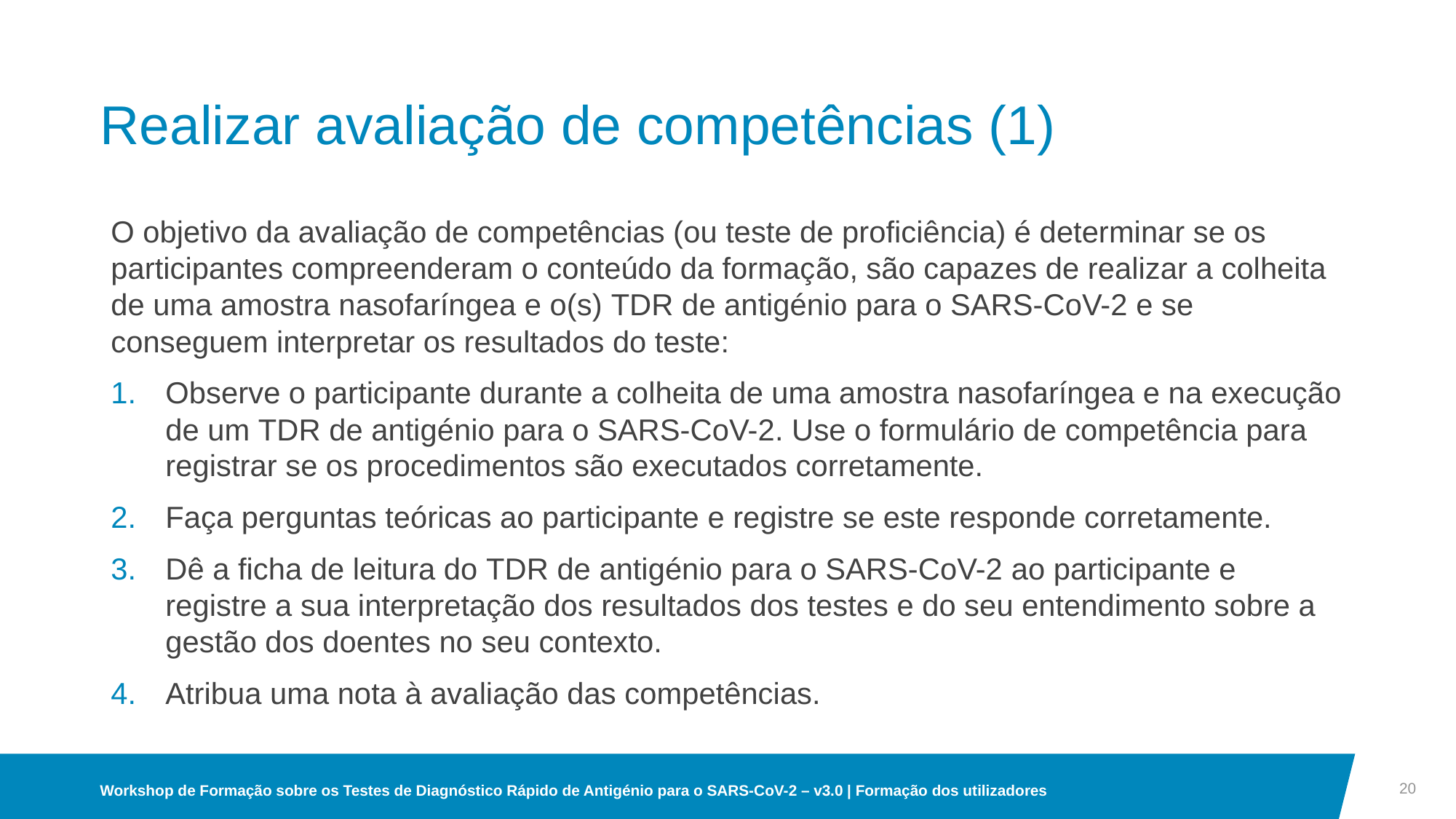

# Realizar avaliação de competências (1)
O objetivo da avaliação de competências (ou teste de proficiência) é determinar se os participantes compreenderam o conteúdo da formação, são capazes de realizar a colheita de uma amostra nasofaríngea e o(s) TDR de antigénio para o SARS-CoV-2 e se conseguem interpretar os resultados do teste:
Observe o participante durante a colheita de uma amostra nasofaríngea e na execução de um TDR de antigénio para o SARS-CoV-2. Use o formulário de competência para registrar se os procedimentos são executados corretamente.
Faça perguntas teóricas ao participante e registre se este responde corretamente.
Dê a ficha de leitura do TDR de antigénio para o SARS-CoV-2 ao participante e registre a sua interpretação dos resultados dos testes e do seu entendimento sobre a gestão dos doentes no seu contexto.
Atribua uma nota à avaliação das competências.

20
Workshop de Formação sobre os Testes de Diagnóstico Rápido de Antigénio para o SARS-CoV-2 – v3.0 | Formação dos utilizadores